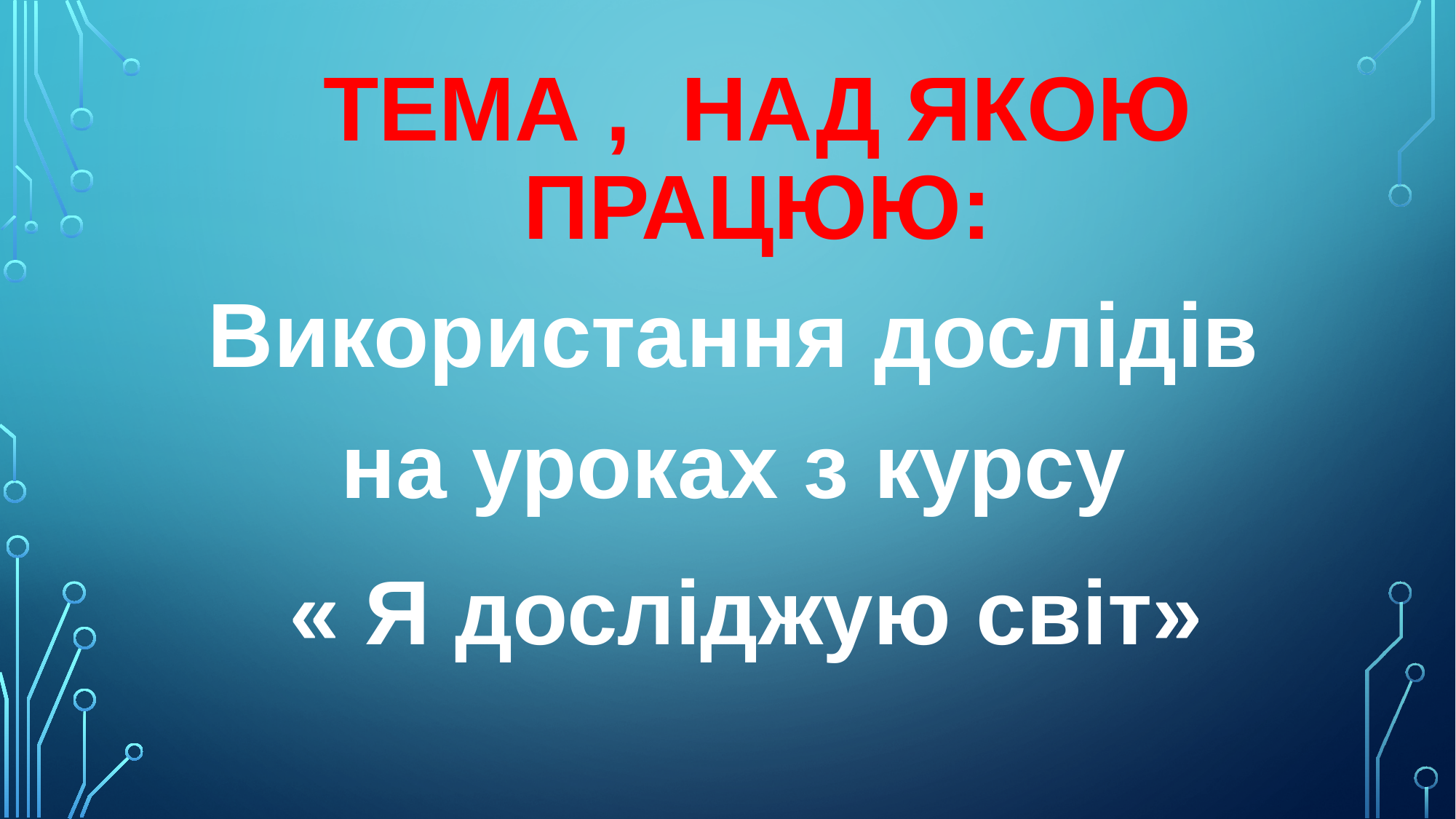

# Тема ,  над якою працюю:
Використання дослідів на уроках з курсу
 « Я досліджую світ»